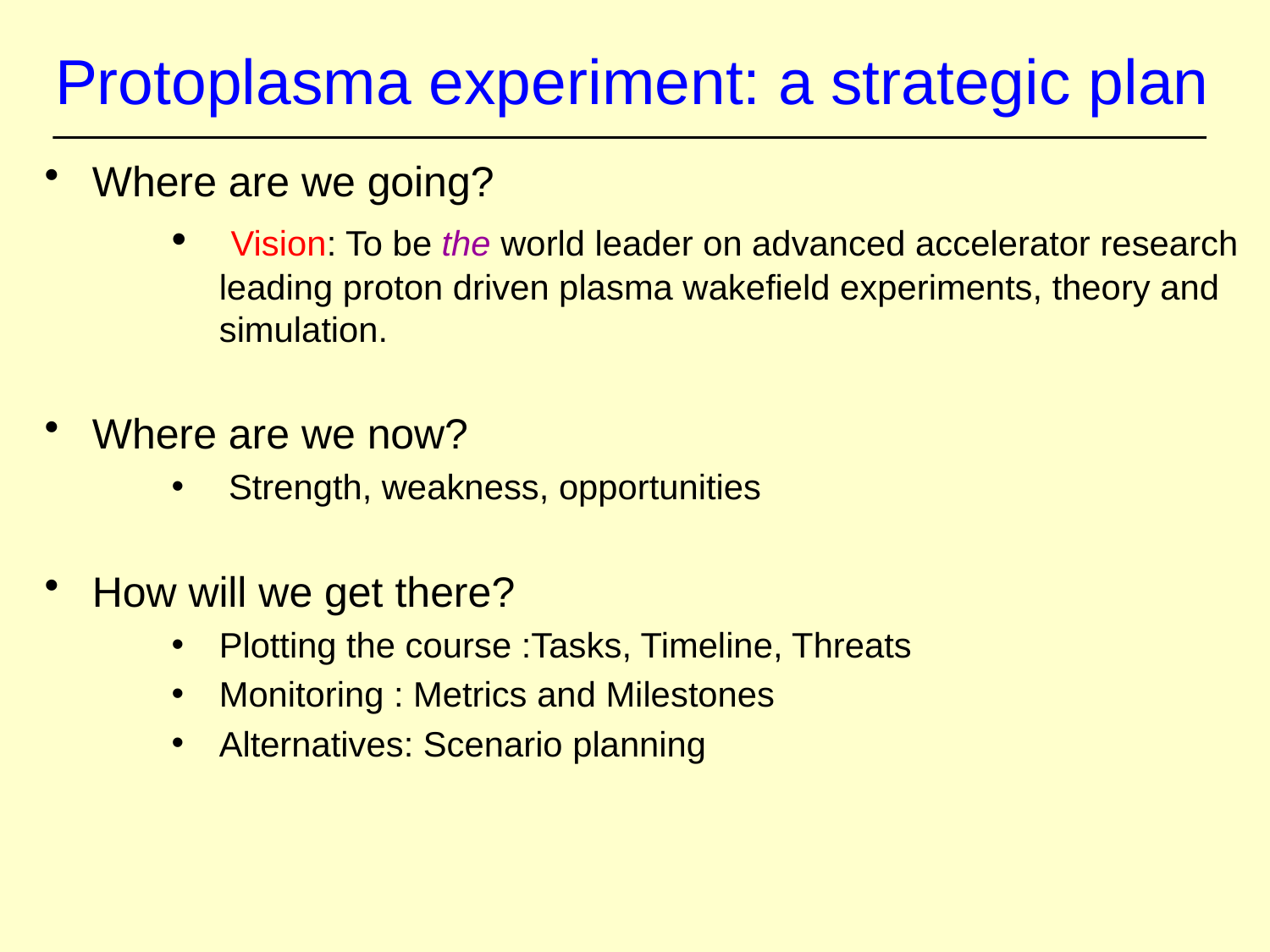

Protoplasma experiment: a strategic plan

Where are we going?
 Vision: To be the world leader on advanced accelerator research leading proton driven plasma wakefield experiments, theory and simulation.

Where are we now?
 Strength, weakness, opportunities

How will we get there?
Plotting the course :Tasks, Timeline, Threats
Monitoring : Metrics and Milestones
Alternatives: Scenario planning